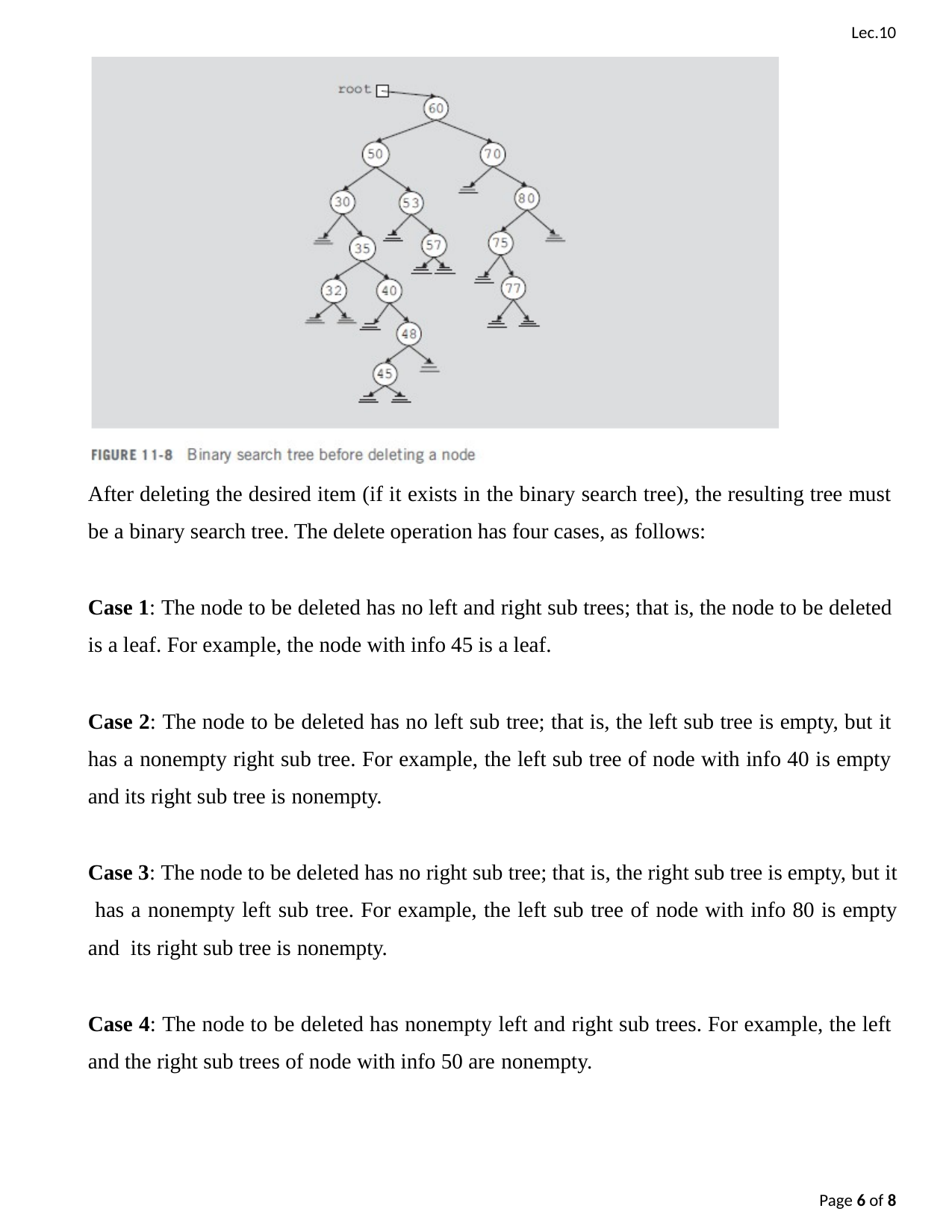

Lec.10

After deleting the desired item (if it exists in the binary search tree), the resulting tree must  be a binary search tree. The delete operation has four cases, as follows:

Case 1: The node to be deleted has no left and right sub trees; that is, the node to be deleted  is a leaf. For example, the node with info 45 is a leaf.

Case 2: The node to be deleted has no left sub tree; that is, the left sub tree is empty, but it  has a nonempty right sub tree. For example, the left sub tree of node with info 40 is empty  and its right sub tree is nonempty.

Case 3: The node to be deleted has no right sub tree; that is, the right sub tree is empty, but it  has a nonempty left sub tree. For example, the left sub tree of node with info 80 is empty and  its right sub tree is nonempty.

Case 4: The node to be deleted has nonempty left and right sub trees. For example, the left  and the right sub trees of node with info 50 are nonempty.
Page 6 of 8